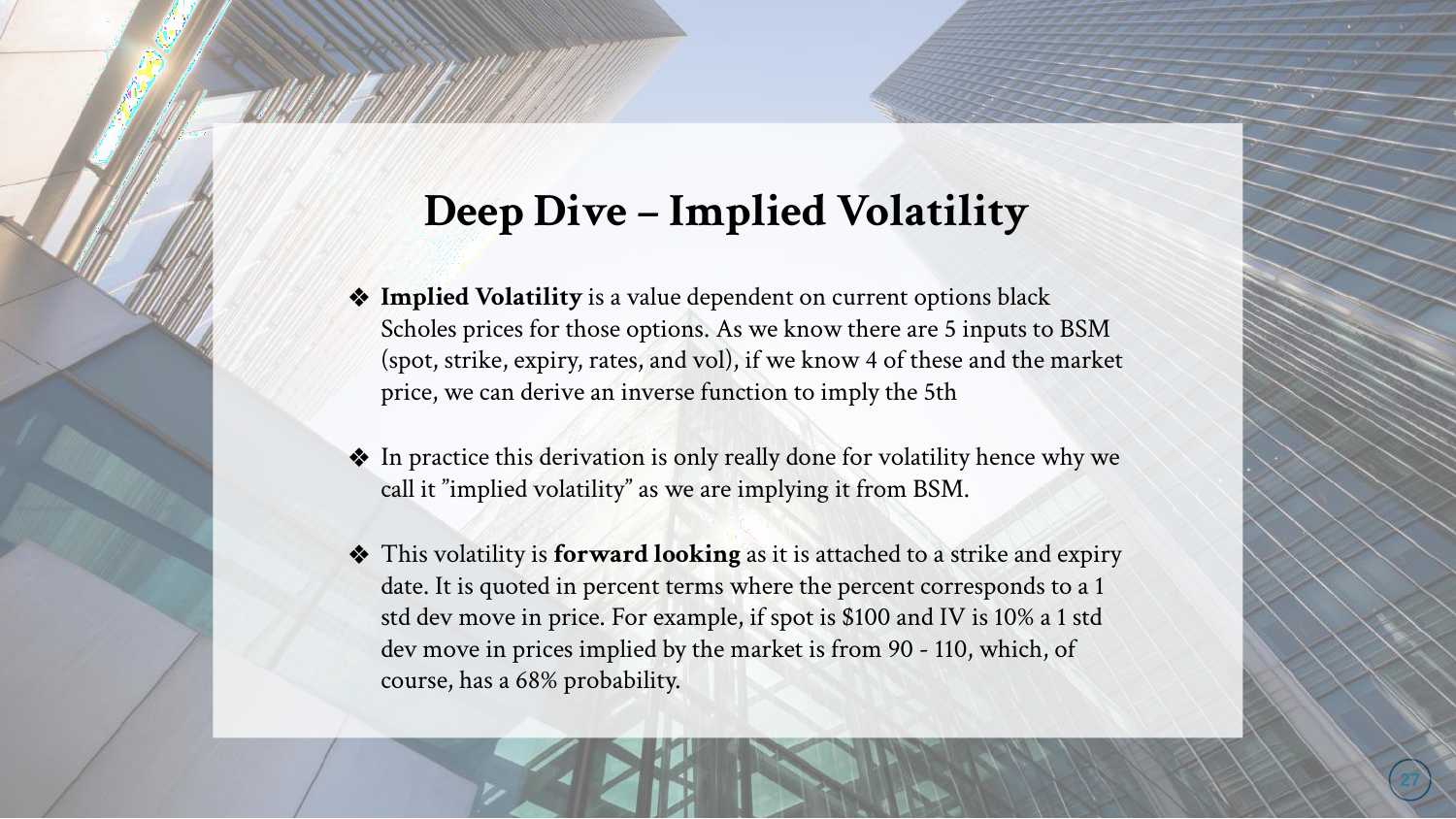

Deep Dive – Implied Volatility
Implied Volatility is a value dependent on current options black Scholes prices for those options. As we know there are 5 inputs to BSM (spot, strike, expiry, rates, and vol), if we know 4 of these and the market price, we can derive an inverse function to imply the 5th

In practice this derivation is only really done for volatility hence why we call it ”implied volatility” as we are implying it from BSM.

This volatility is forward looking as it is attached to a strike and expiry date. It is quoted in percent terms where the percent corresponds to a 1 std dev move in price. For example, if spot is $100 and IV is 10% a 1 std dev move in prices implied by the market is from 90 - 110, which, of course, has a 68% probability.
27